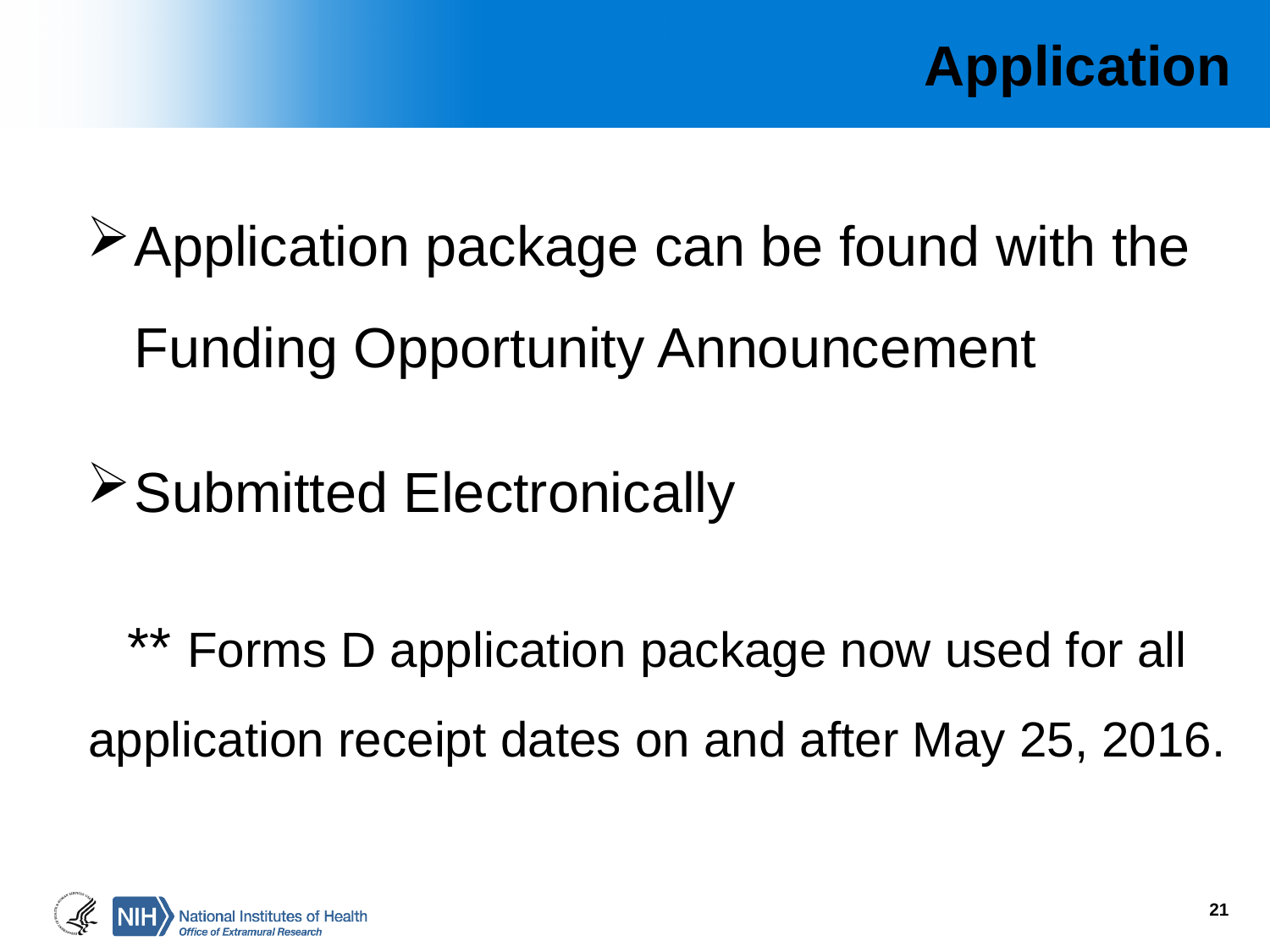

# Application
Application package can be found with the Funding Opportunity Announcement
Submitted Electronically
** Forms D application package now used for all application receipt dates on and after May 25, 2016.
21